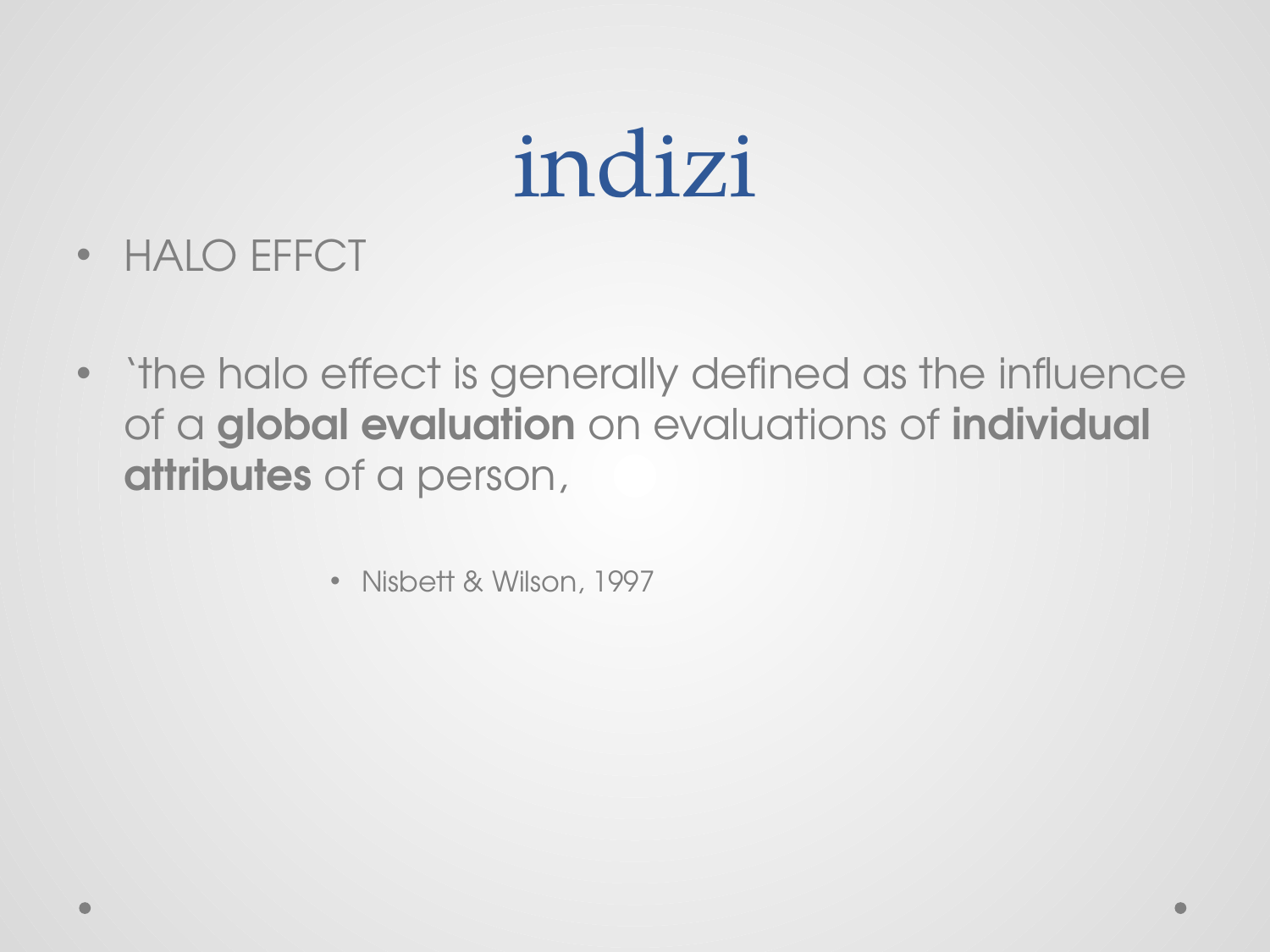

# indizi
HALO EFFCT

‘the halo effect is generally defined as the influence of a global evaluation on evaluations of individual attributes of a person,

Nisbett & Wilson, 1997